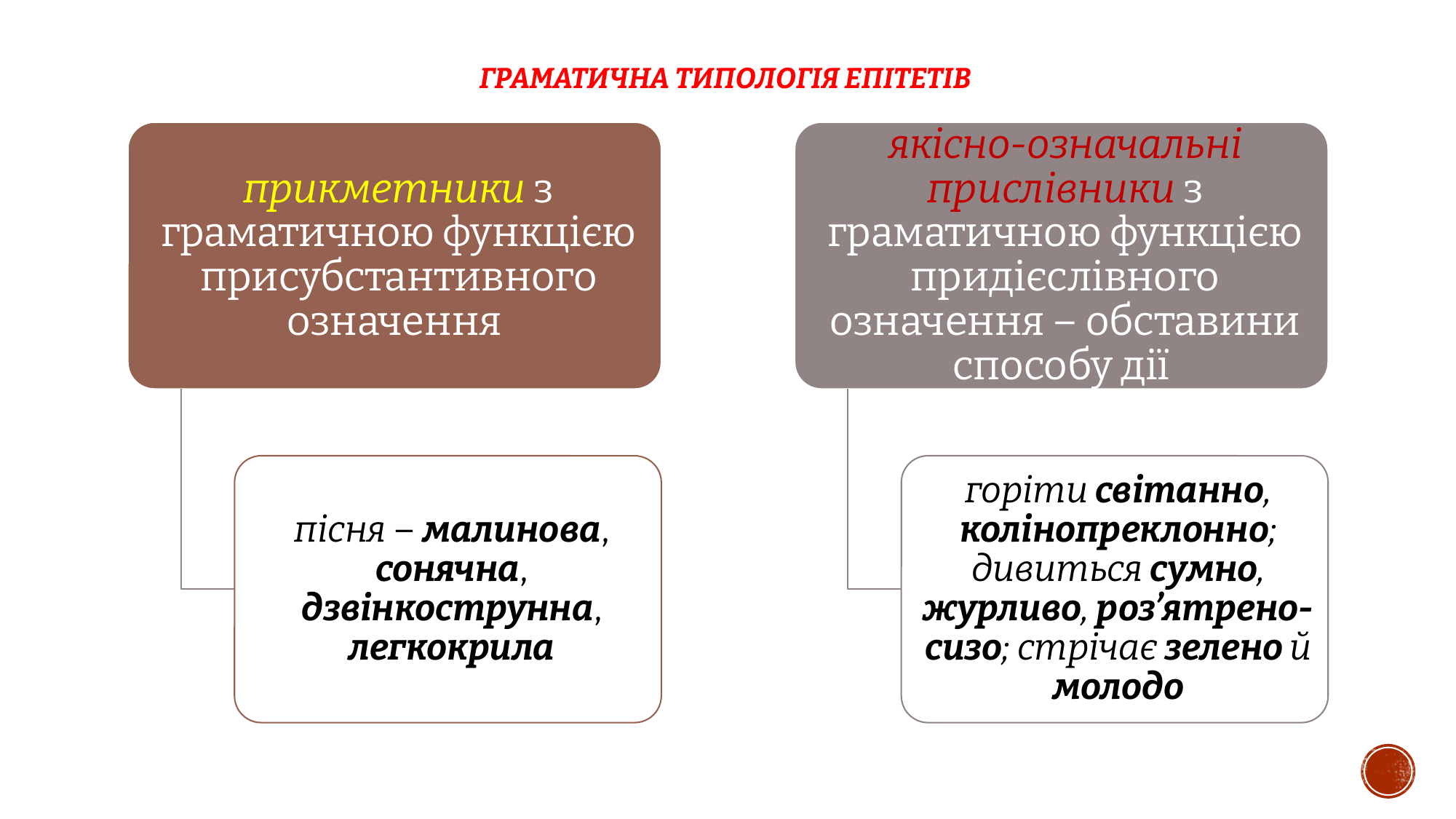

# Граматична типологія епітетів
прикметники з граматичною функцією присубстантивного означення
пісня – малинова, сонячна, дзвінкострунна, легкокрила
якісно-означальні прислівники з граматичною функцією придієслівного означення – обставини способу дії
горіти світанно, колінопреклонно; дивиться сумно, журливо, роз’ятрено-сизо; стрічає зелено й молодо